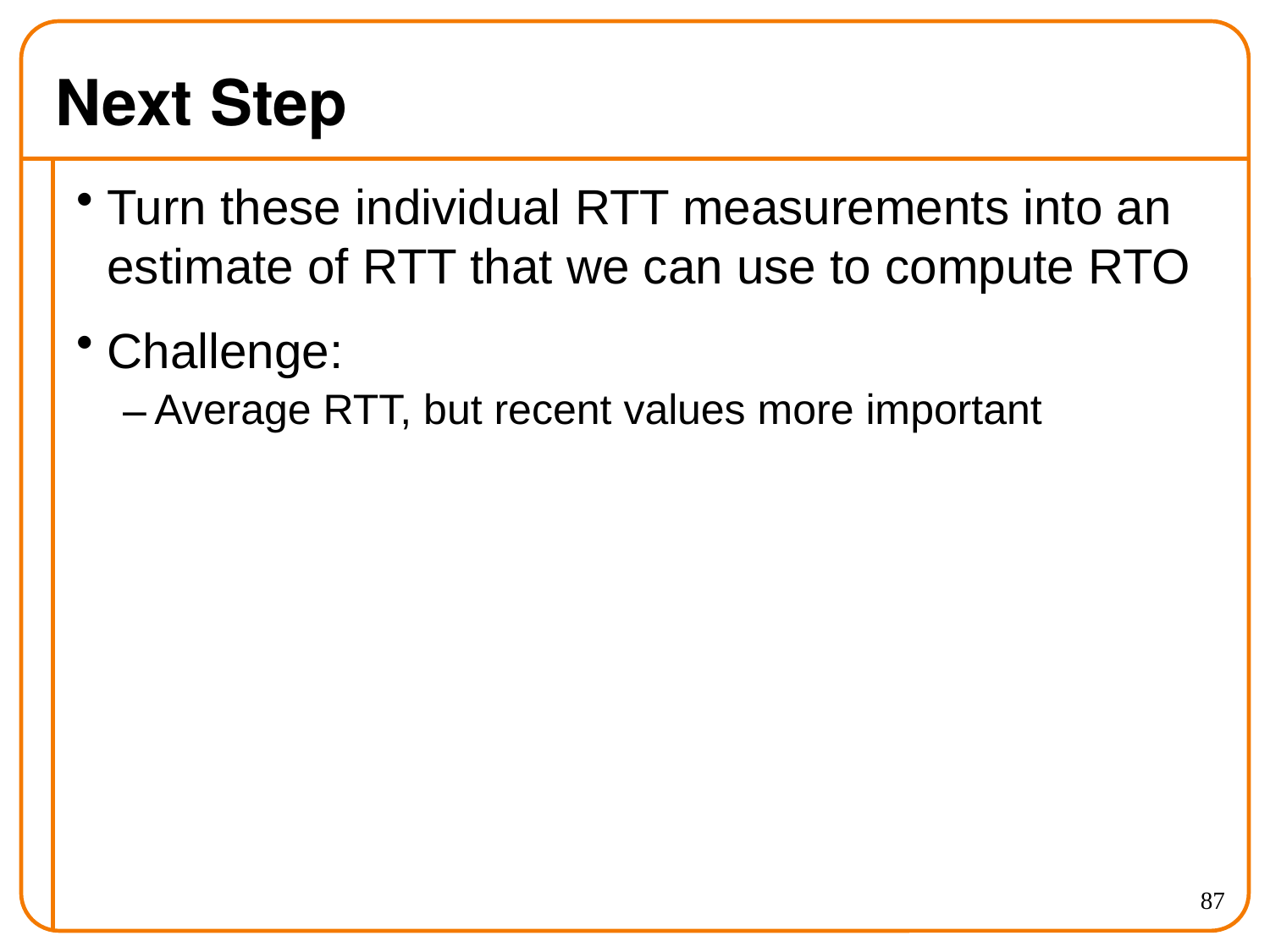

# Next Step
Turn these individual RTT measurements into an estimate of RTT that we can use to compute RTO
Challenge:
Average RTT, but recent values more important

87